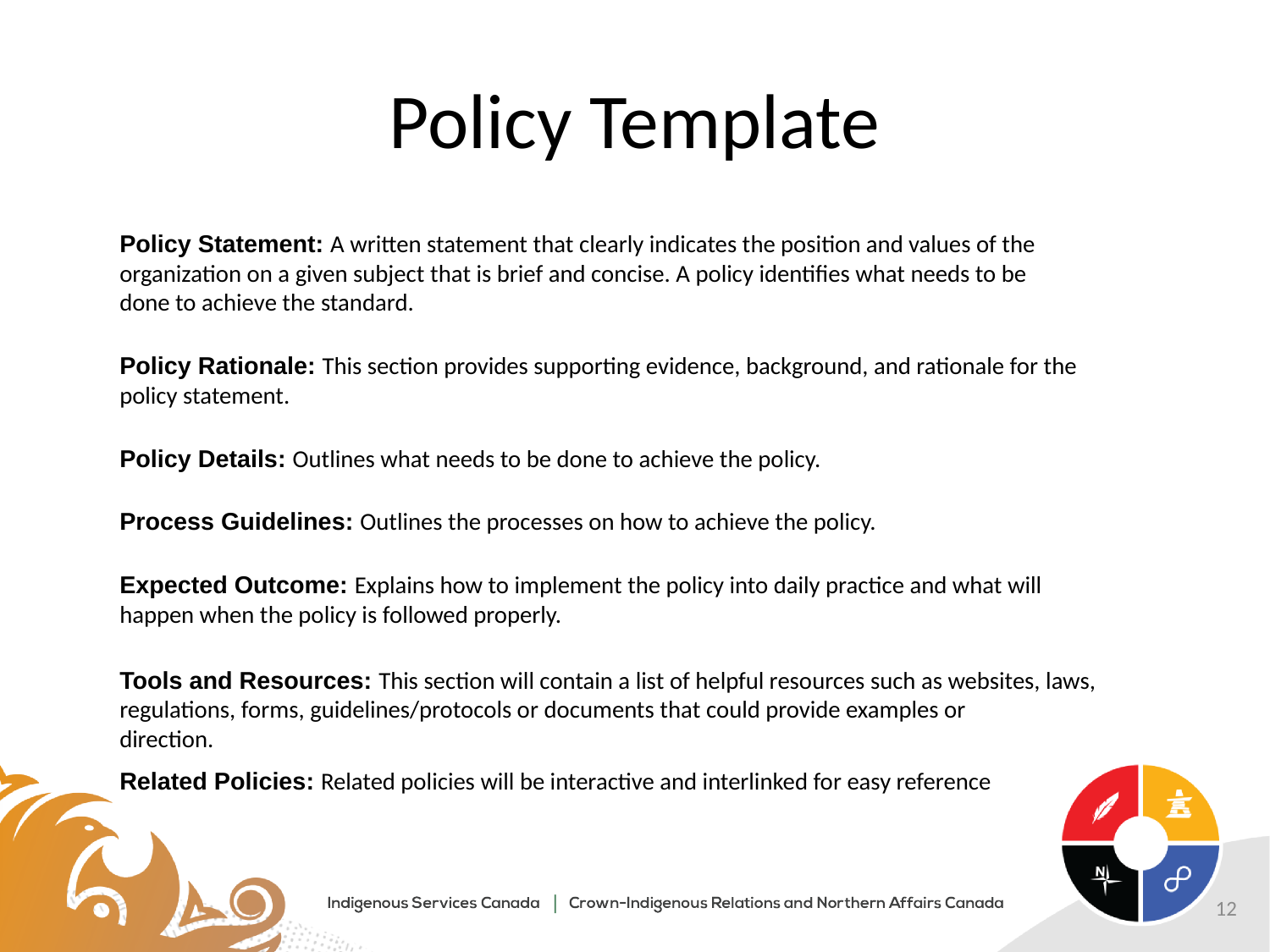

# Policy Template
Policy Statement: A written statement that clearly indicates the position and values of the
organization on a given subject that is brief and concise. A policy identifies what needs to be
done to achieve the standard.
Policy Rationale: This section provides supporting evidence, background, and rationale for the
policy statement.
Policy Details: Outlines what needs to be done to achieve the policy.
Process Guidelines: Outlines the processes on how to achieve the policy.
Expected Outcome: Explains how to implement the policy into daily practice and what will
happen when the policy is followed properly.
Tools and Resources: This section will contain a list of helpful resources such as websites, laws,
regulations, forms, guidelines/protocols or documents that could provide examples or
direction.
Related Policies: Related policies will be interactive and interlinked for easy reference
12